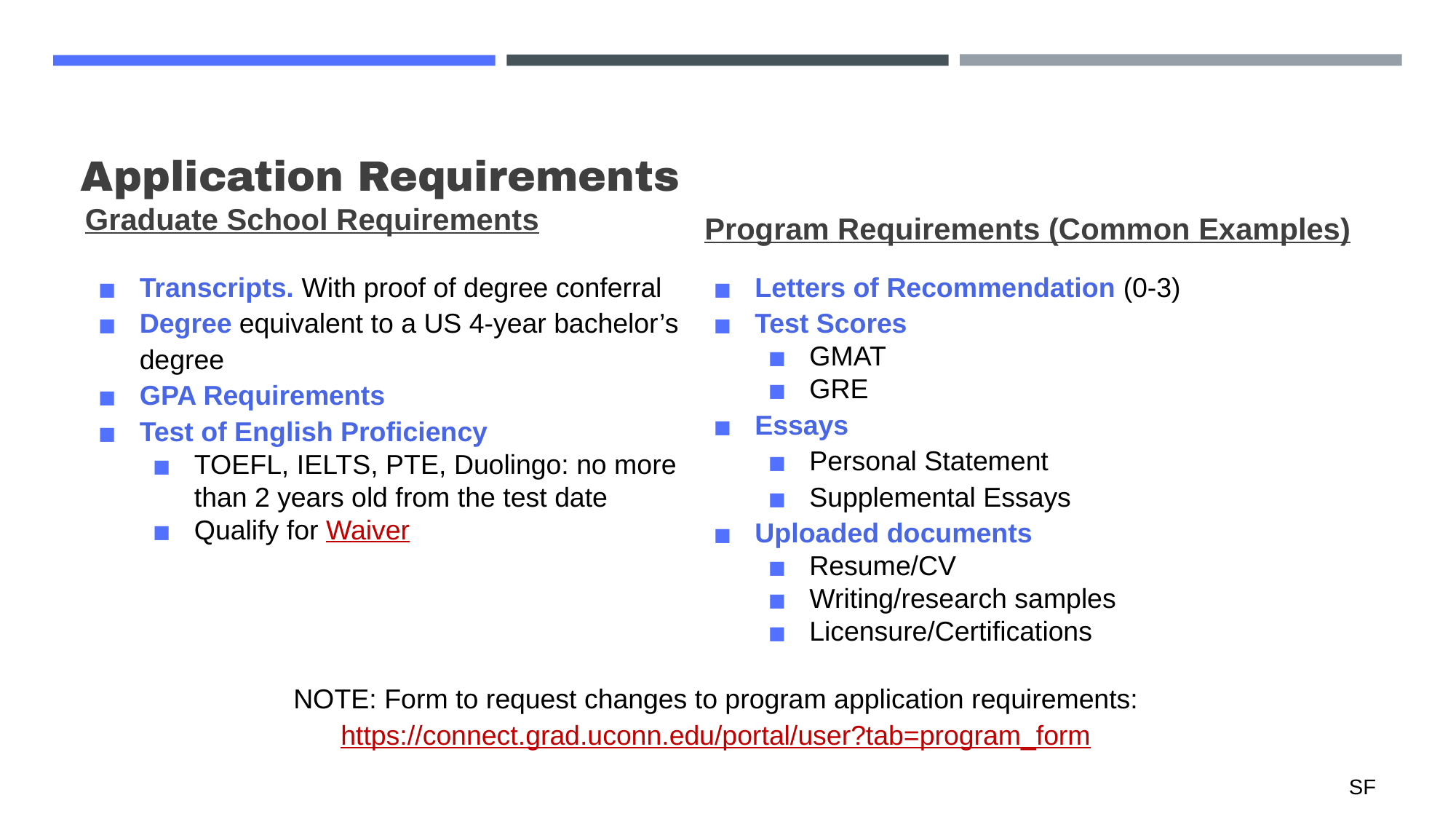

# Application Requirements
Graduate School Requirements
Program Requirements (Common Examples)
Letters of Recommendation (0-3)
Test Scores
GMAT
GRE
Essays
Personal Statement
Supplemental Essays
Uploaded documents
Resume/CV
Writing/research samples
Licensure/Certifications

Transcripts. With proof of degree conferral
Degree equivalent to a US 4-year bachelor’s degree
GPA Requirements
Test of English Proficiency
TOEFL, IELTS, PTE, Duolingo: no more than 2 years old from the test date
Qualify for Waiver

NOTE: Form to request changes to program application requirements:
https://connect.grad.uconn.edu/portal/user?tab=program_form
SF